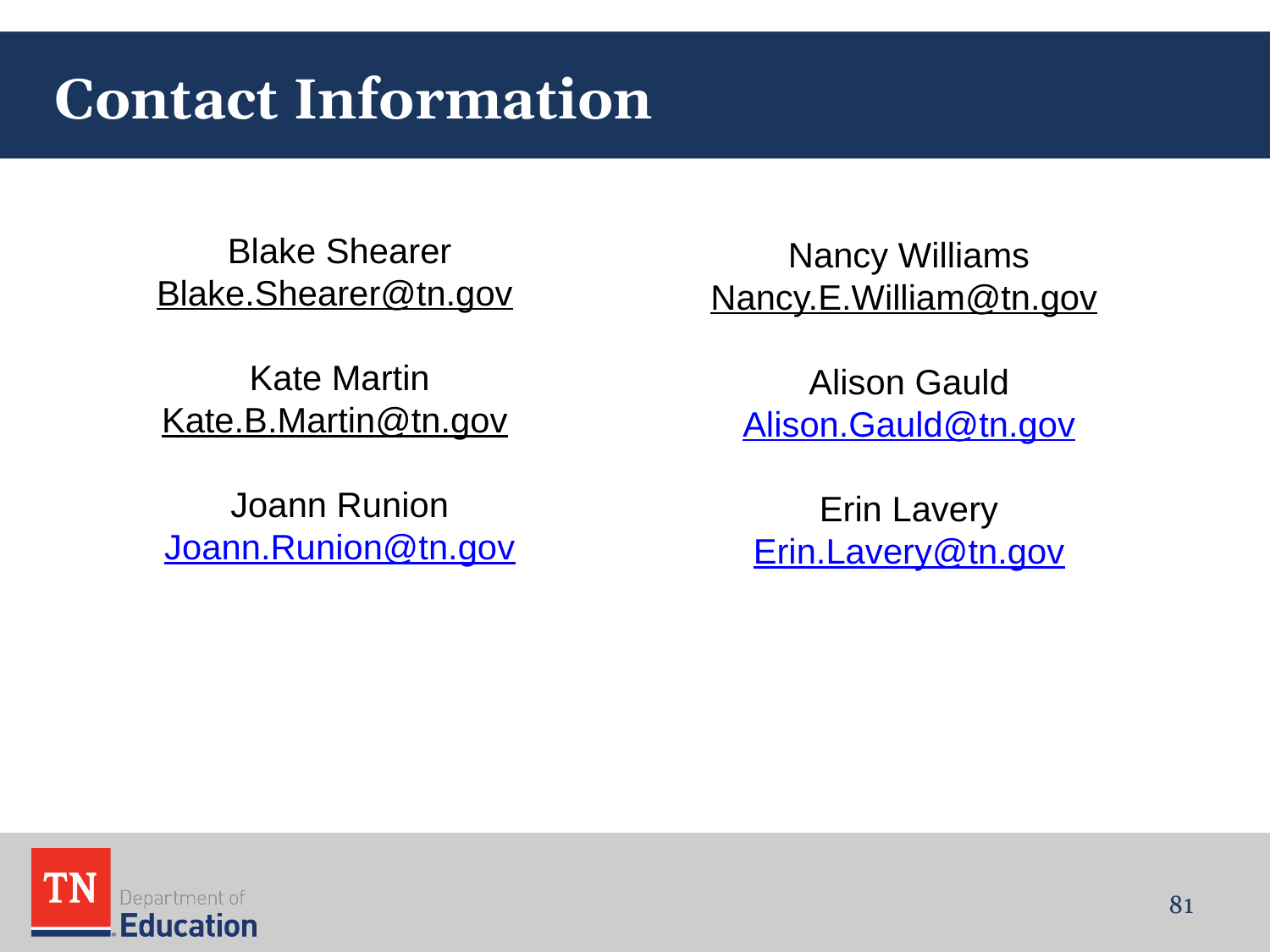

Blake Shearer
Blake.Shearer@tn.gov

Kate Martin
Kate.B.Martin@tn.gov

Joann Runion
Joann.Runion@tn.gov

Nancy Williams
Nancy.E.William@tn.gov

Alison Gauld
Alison.Gauld@tn.gov

Erin Lavery
Erin.Lavery@tn.gov

81